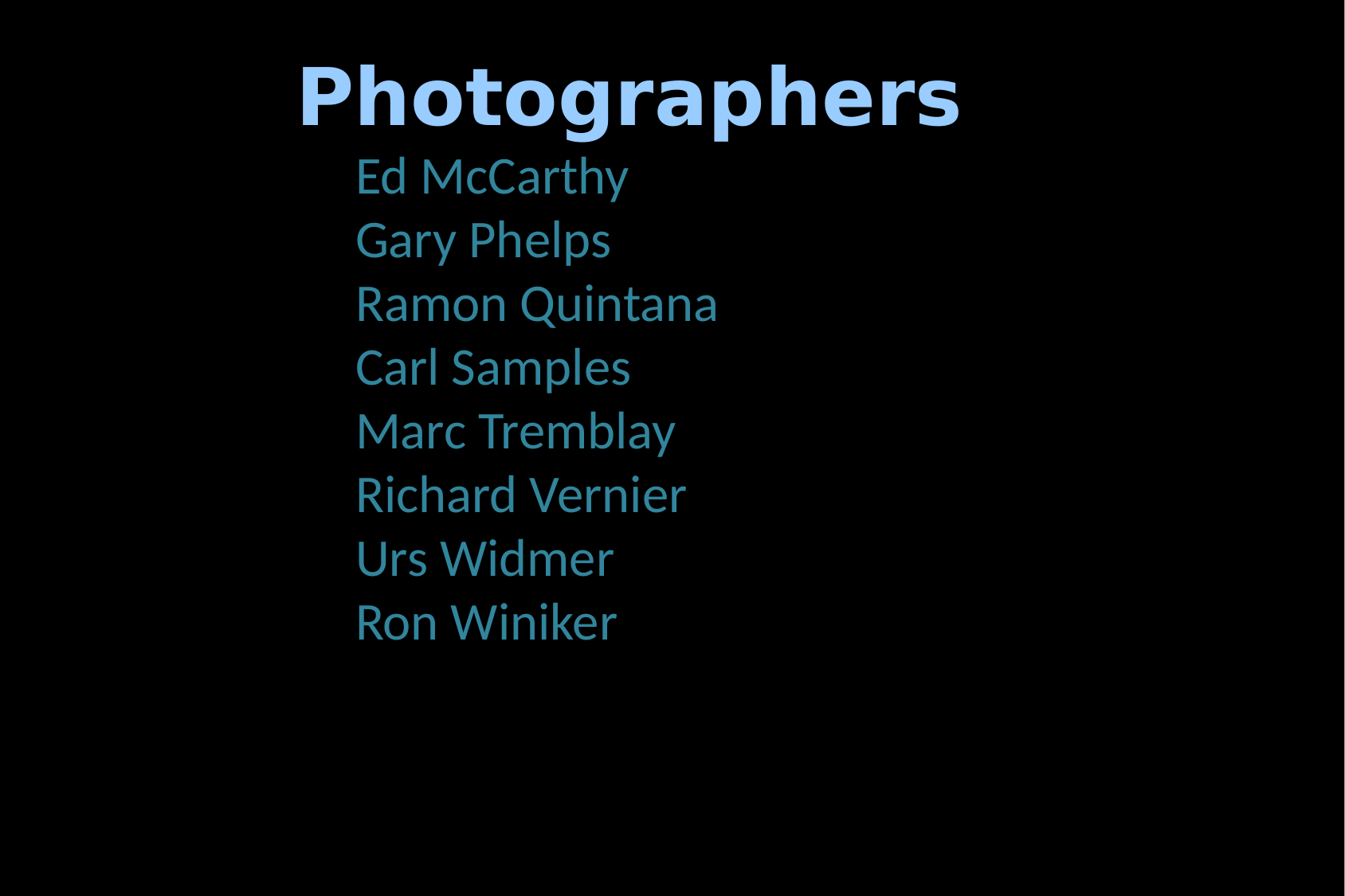

Photographers
Ed McCarthy
Gary Phelps
Ramon Quintana
Carl Samples
Marc Tremblay
Richard Vernier
Urs Widmer
Ron Winiker